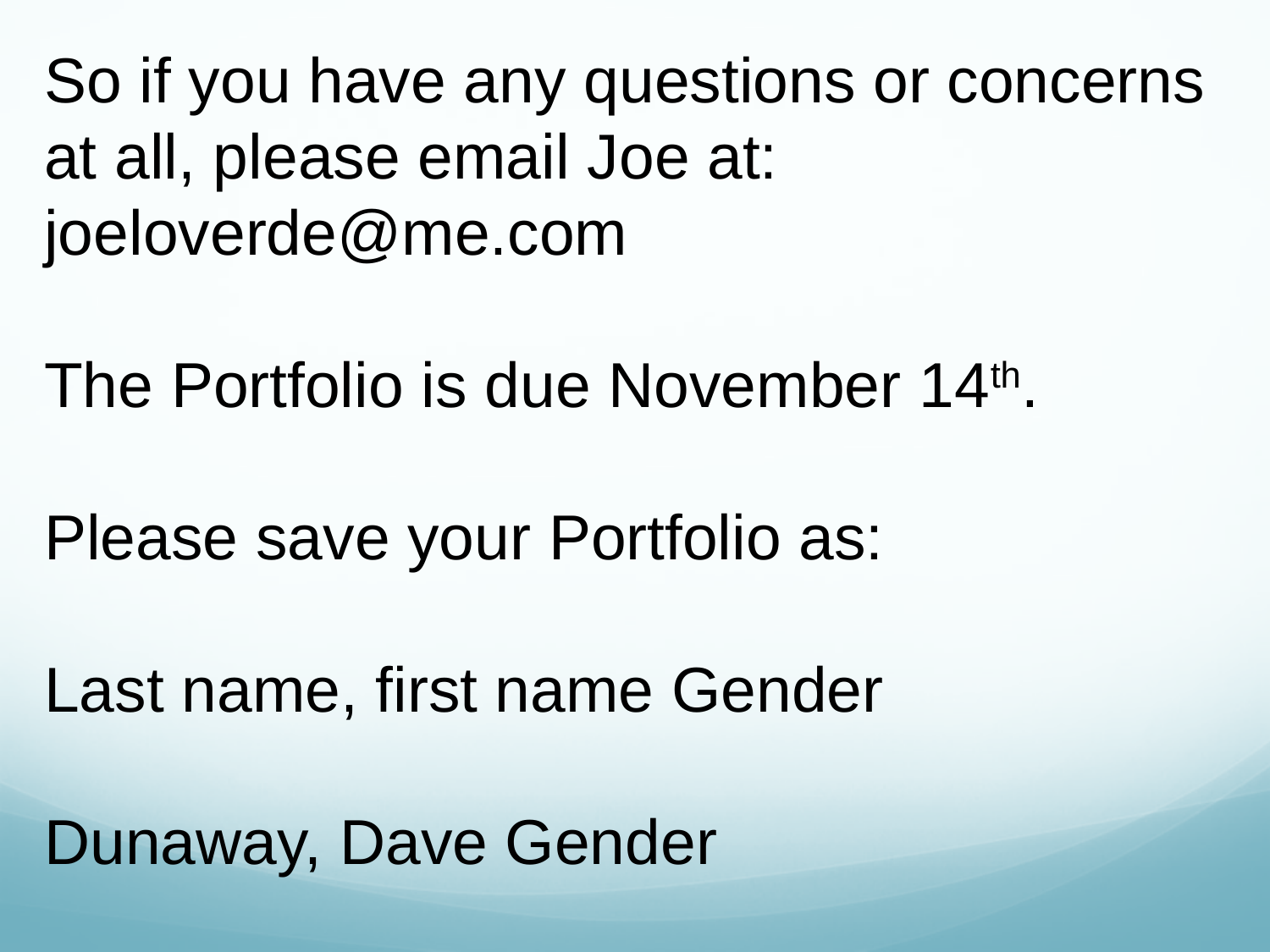

So if you have any questions or concerns at all, please email Joe at: joeloverde@me.com

The Portfolio is due November 14th.

Please save your Portfolio as:

Last name, first name Gender

Dunaway, Dave Gender